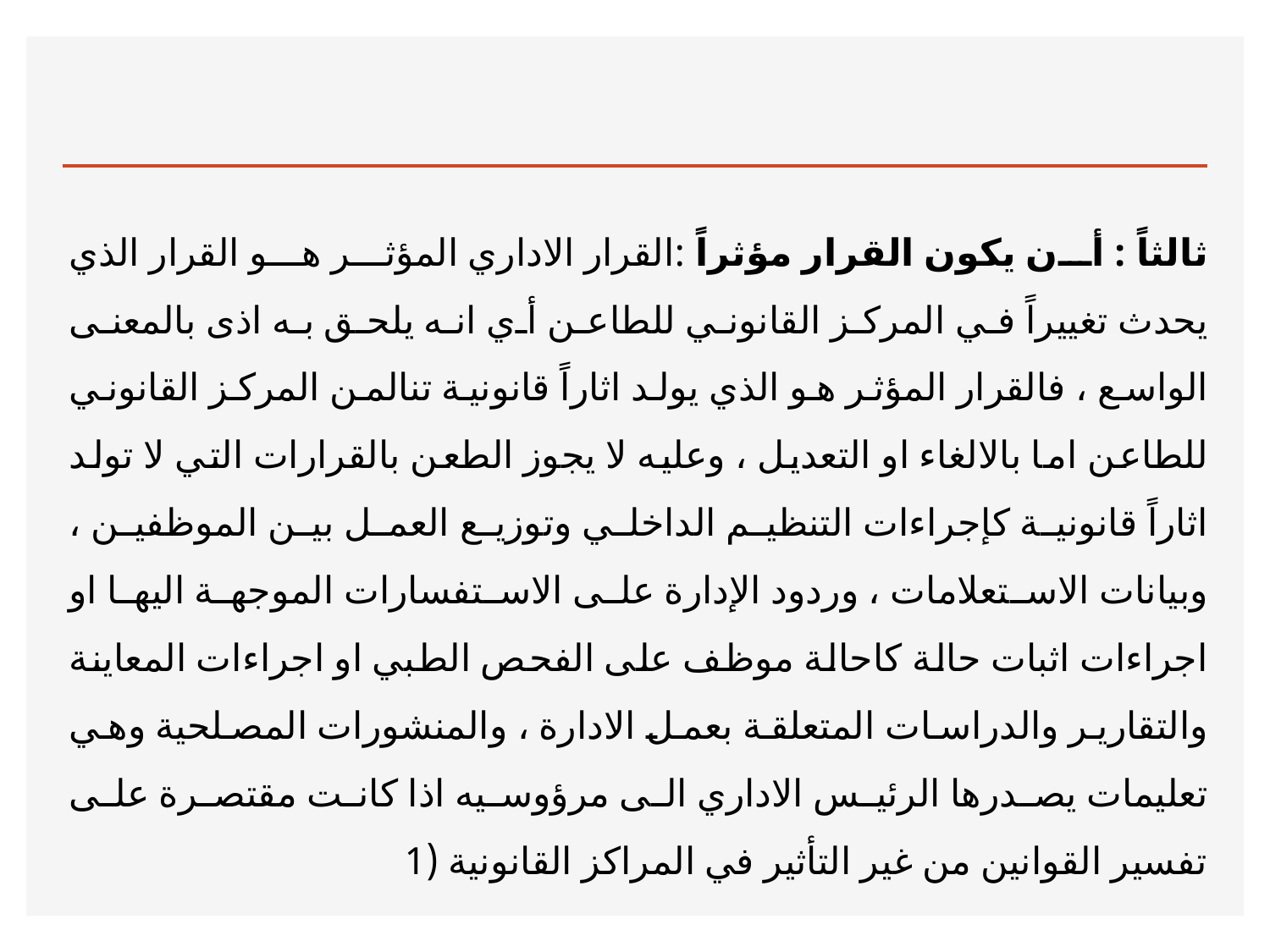

#
ثالثاً : أن يكون القرار مؤثراً :القرار الاداري المؤثر هو القرار الذي يحدث تغييراً في المركز القانوني للطاعن أي انه يلحق به اذى بالمعنى الواسع ، فالقرار المؤثر هو الذي يولد اثاراً قانونية تنالمن المركز القانوني للطاعن اما بالالغاء او التعديل ، وعليه لا يجوز الطعن بالقرارات التي لا تولد اثاراً قانونية كإجراءات التنظيم الداخلي وتوزيع العمل بين الموظفين ، وبيانات الاستعلامات ، وردود الإدارة على الاستفسارات الموجهة اليها او اجراءات اثبات حالة كاحالة موظف على الفحص الطبي او اجراءات المعاينة والتقارير والدراسات المتعلقة بعمل الادارة ، والمنشورات المصلحية وهي تعليمات يصدرها الرئيس الاداري الى مرؤوسيه اذا كانت مقتصرة على تفسير القوانين من غير التأثير في المراكز القانونية (1